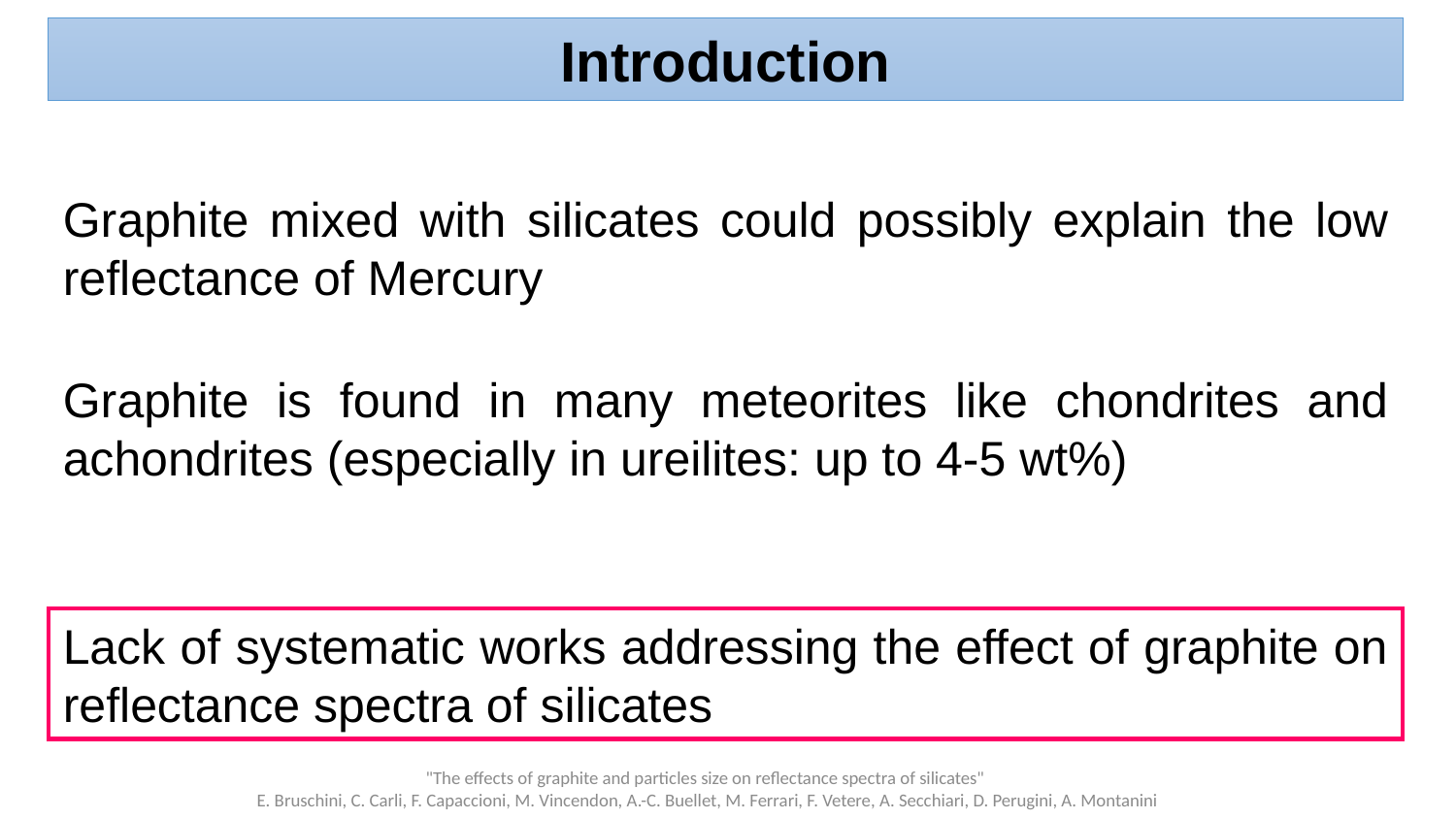

Introduction
Graphite mixed with silicates could possibly explain the low reflectance of Mercury
Graphite is found in many meteorites like chondrites and achondrites (especially in ureilites: up to 4-5 wt%)
Lack of systematic works addressing the effect of graphite on reflectance spectra of silicates
"The effects of graphite and particles size on reflectance spectra of silicates"
E. Bruschini, C. Carli, F. Capaccioni, M. Vincendon, A.-C. Buellet, M. Ferrari, F. Vetere, A. Secchiari, D. Perugini, A. Montanini